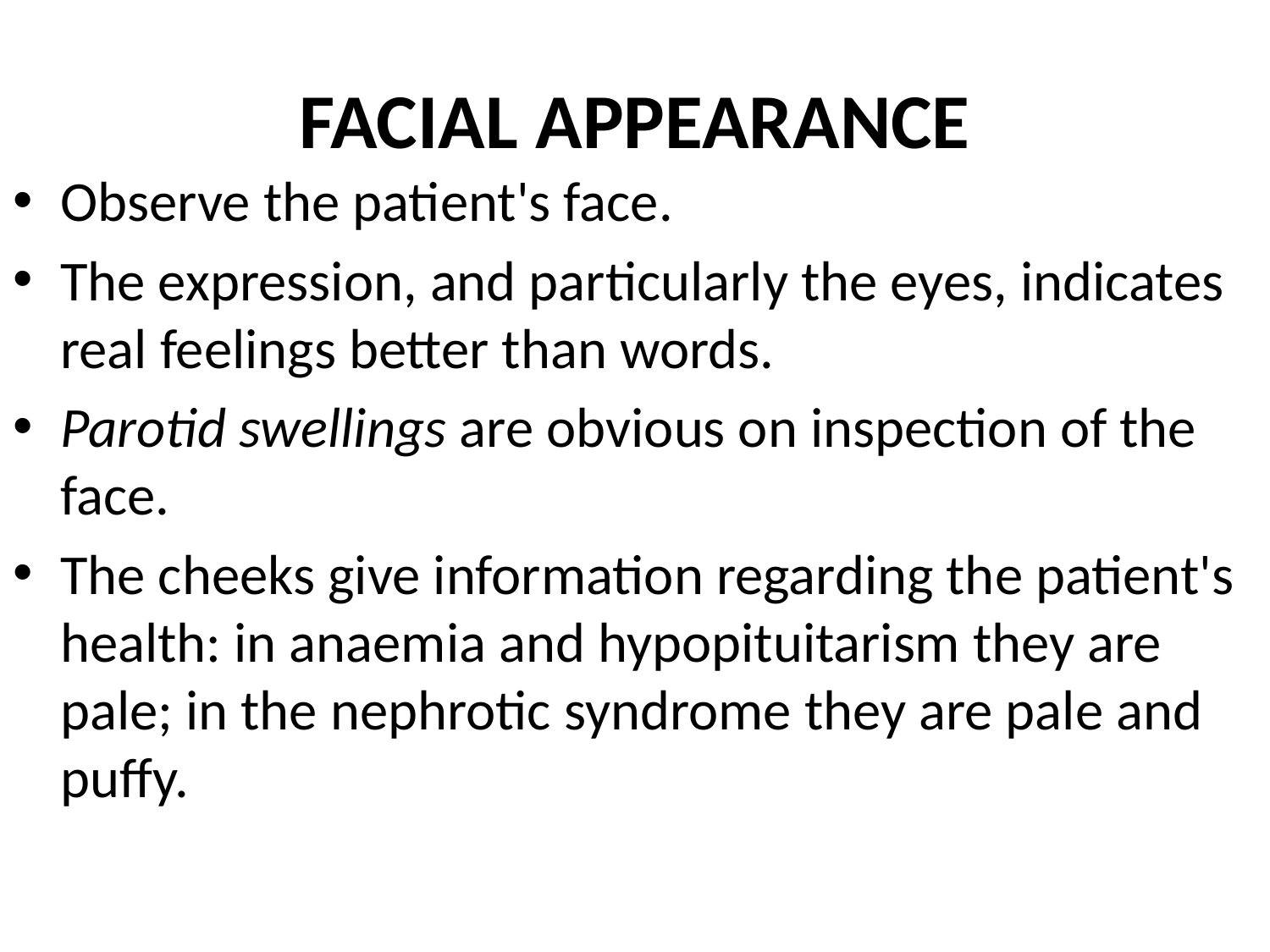

# FACIAL APPEARANCE
Observe the patient's face.
The expression, and particularly the eyes, indicates real feelings better than words.
Parotid swellings are obvious on inspection of the face.
The cheeks give information regarding the patient's health: in anaemia and hypopituitarism they are pale; in the nephrotic syndrome they are pale and puffy.